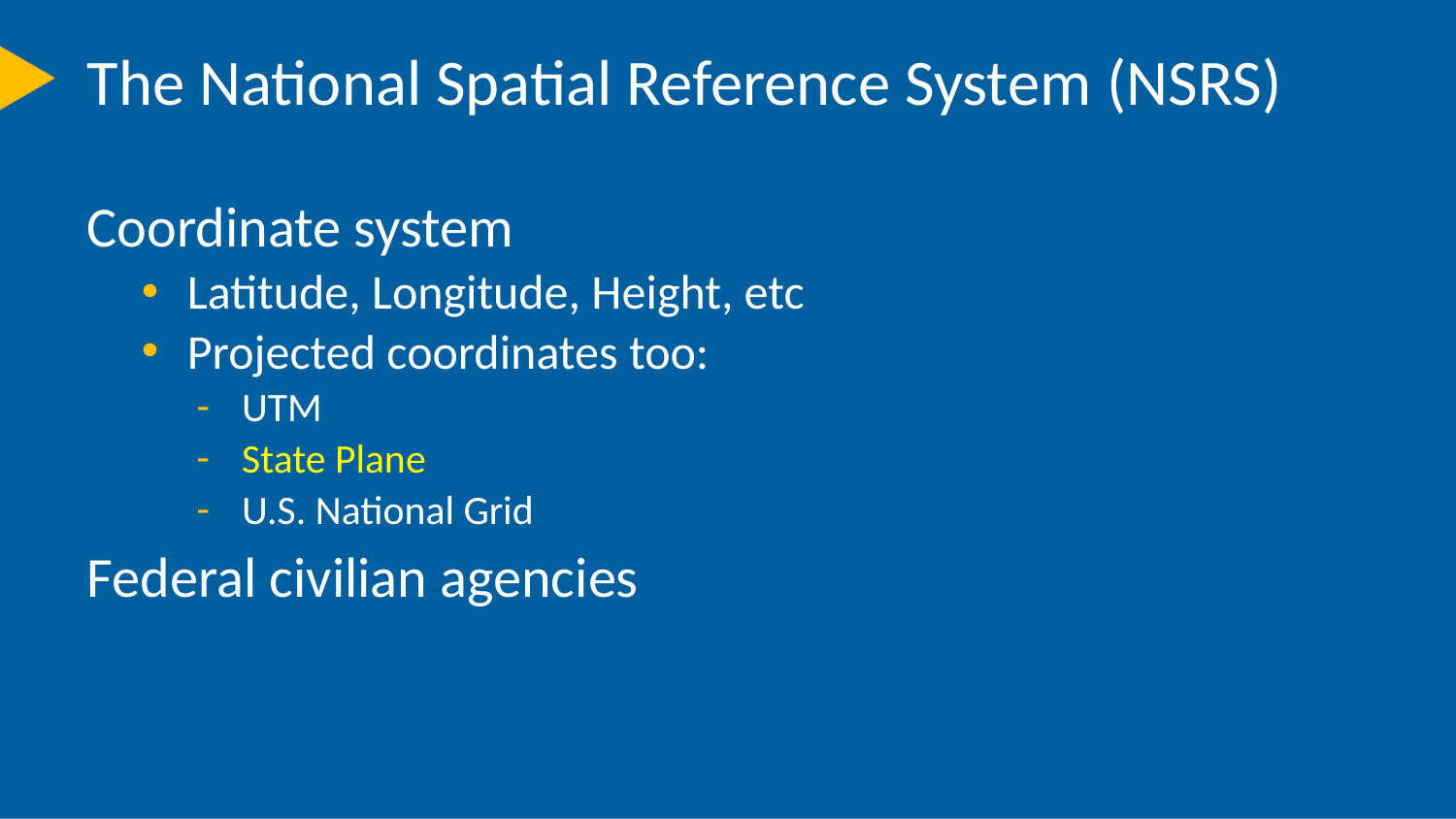

The National Spatial Reference System (NSRS)
Coordinate system
Latitude, Longitude, Height, etc
Projected coordinates too:
UTM
State Plane
U.S. National Grid
Federal civilian agencies